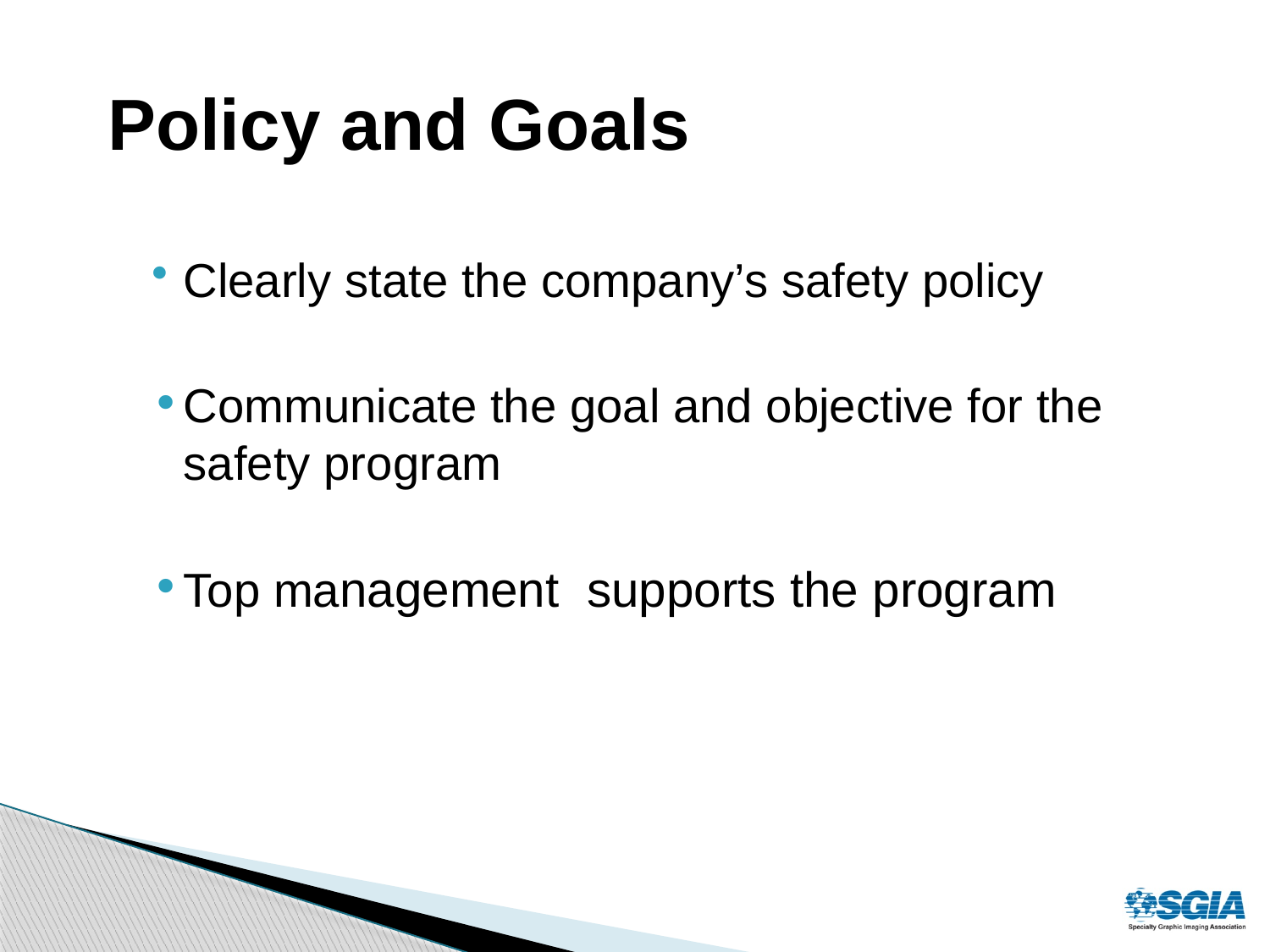

# Policy and Goals
Clearly state the company’s safety policy

Communicate the goal and objective for the safety program

Top management  supports the program